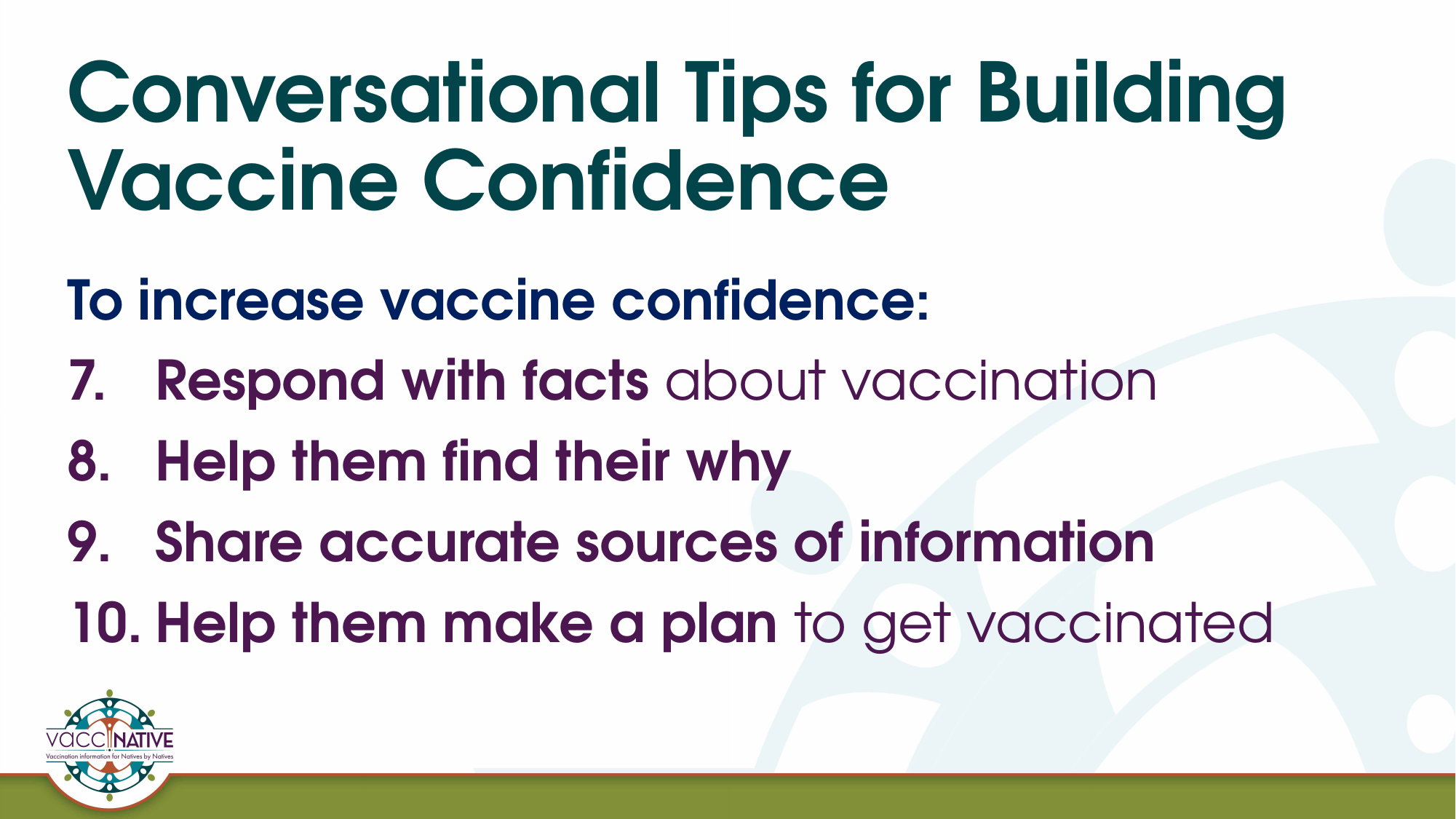

# Conversational Tips for Building Vaccine Confidence
To increase vaccine confidence:
Respond with facts about vaccination
Help them find their why
Share accurate sources of information
Help them make a plan to get vaccinated